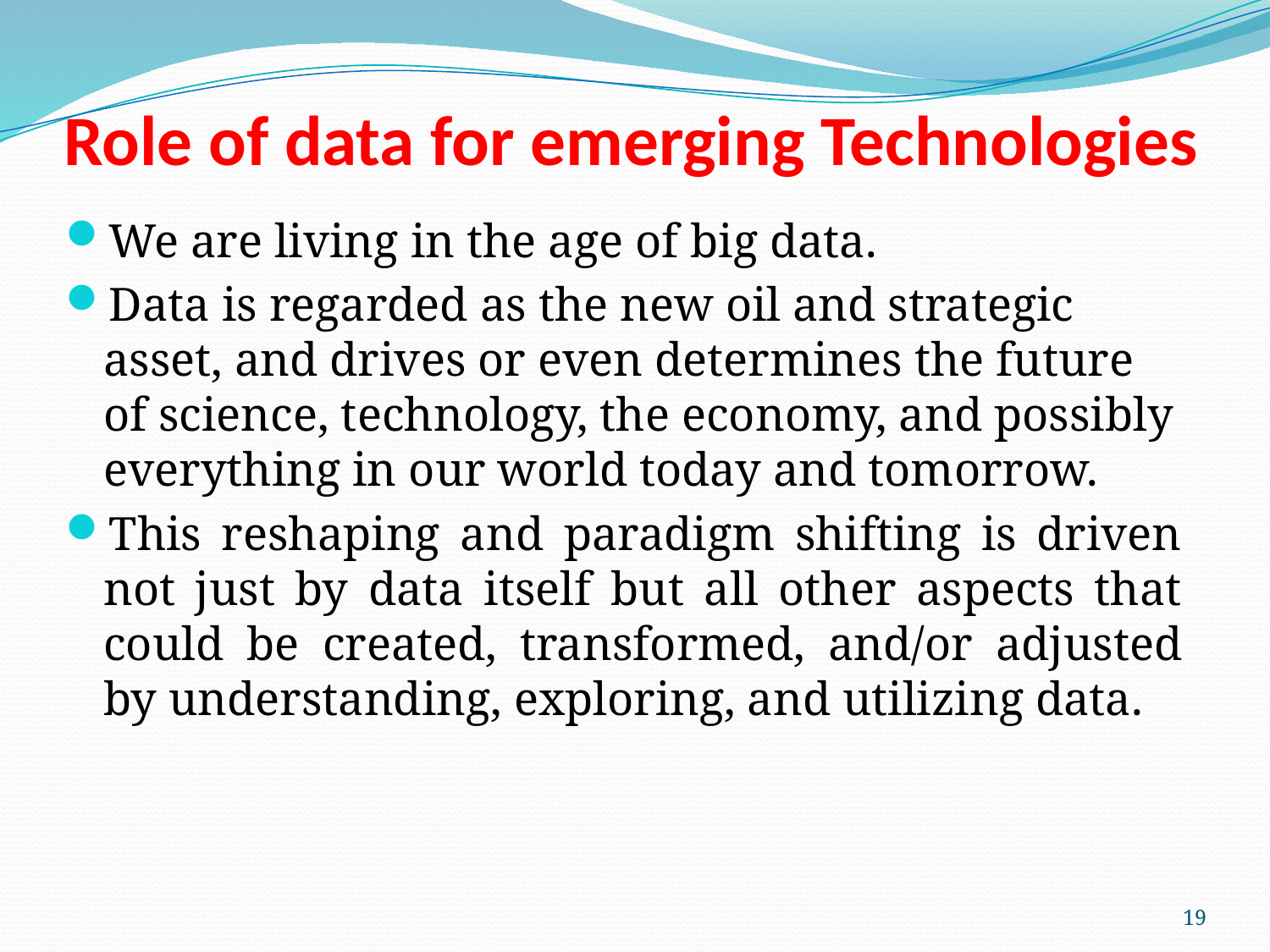

# Role of data for emerging Technologies
We are living in the age of big data.
Data is regarded as the new oil and strategic asset, and drives or even determines the future of science, technology, the economy, and possibly everything in our world today and tomorrow.
This reshaping and paradigm shifting is driven not just by data itself but all other aspects that could be created, transformed, and/or adjusted by understanding, exploring, and utilizing data.

19